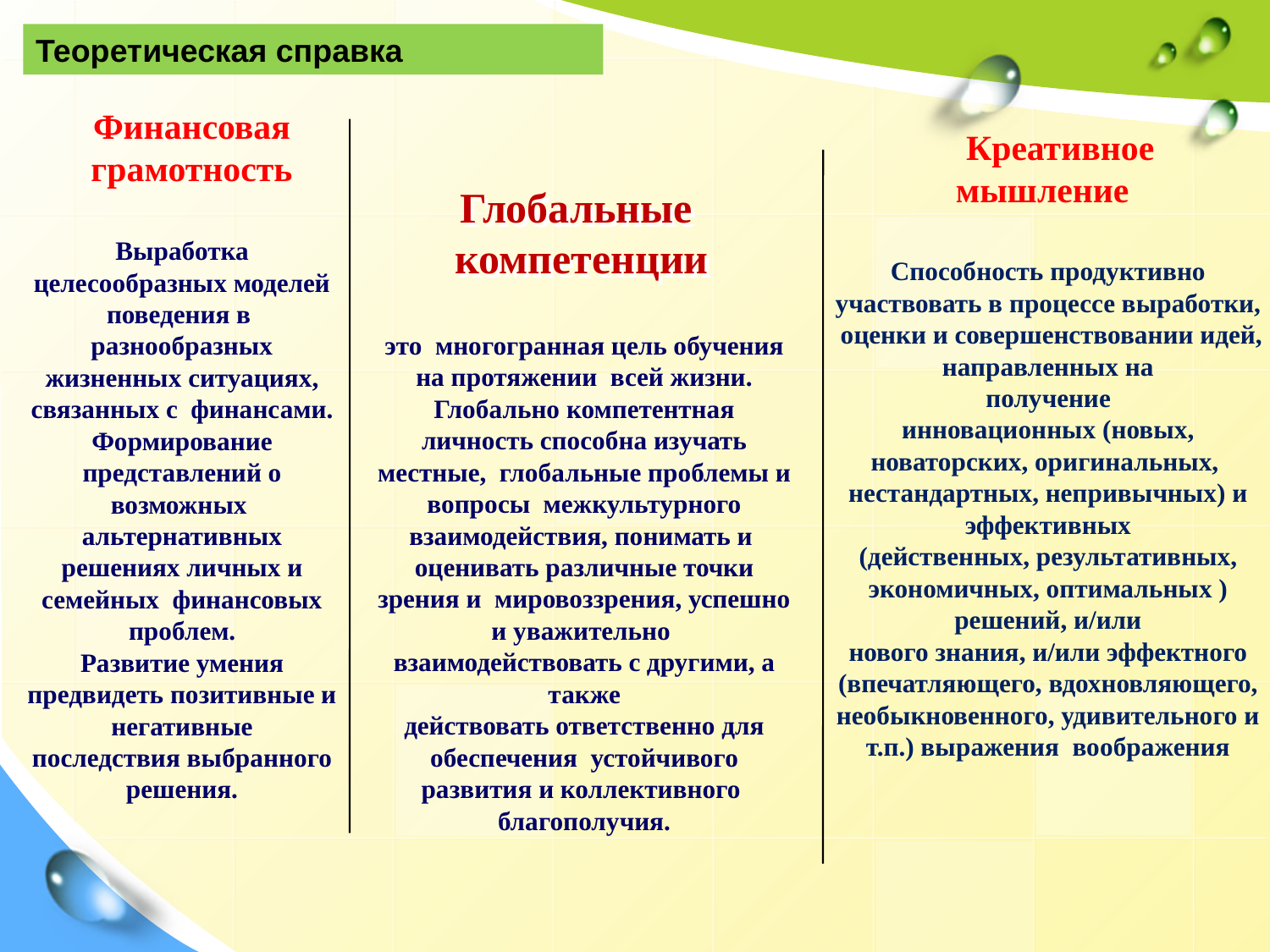

Теоретическая справка
Финансовая грамотность
     Креативное
мышление
# Глобальные компетенции

Выработка целесообразных моделей поведения в  разнообразных жизненных ситуациях, связанных с  финансами.
Формирование представлений о возможных  альтернативных решениях личных и семейных  финансовых проблем.
Развитие умения предвидеть позитивные и негативные
последствия выбранного решения.
Способность продуктивно участвовать в процессе выработки,  оценки и совершенствовании идей, направленных на
получение
инновационных (новых, новаторских, оригинальных,  нестандартных, непривычных) и эффективных
(действенных, результативных, экономичных, оптимальных )
решений, и/или
нового знания, и/или эффектного (впечатляющего, вдохновляющего,
необыкновенного, удивительного и т.п.) выражения  воображения

это  многогранная цель обучения на протяжении  всей жизни. Глобально компетентная личность способна изучать местные,  глобальные проблемы и вопросы  межкультурного взаимодействия, понимать и  оценивать различные точки зрения и  мировоззрения, успешно и уважительно  взаимодействовать с другими, а также
действовать ответственно для обеспечения  устойчивого развития и коллективного  благополучия.